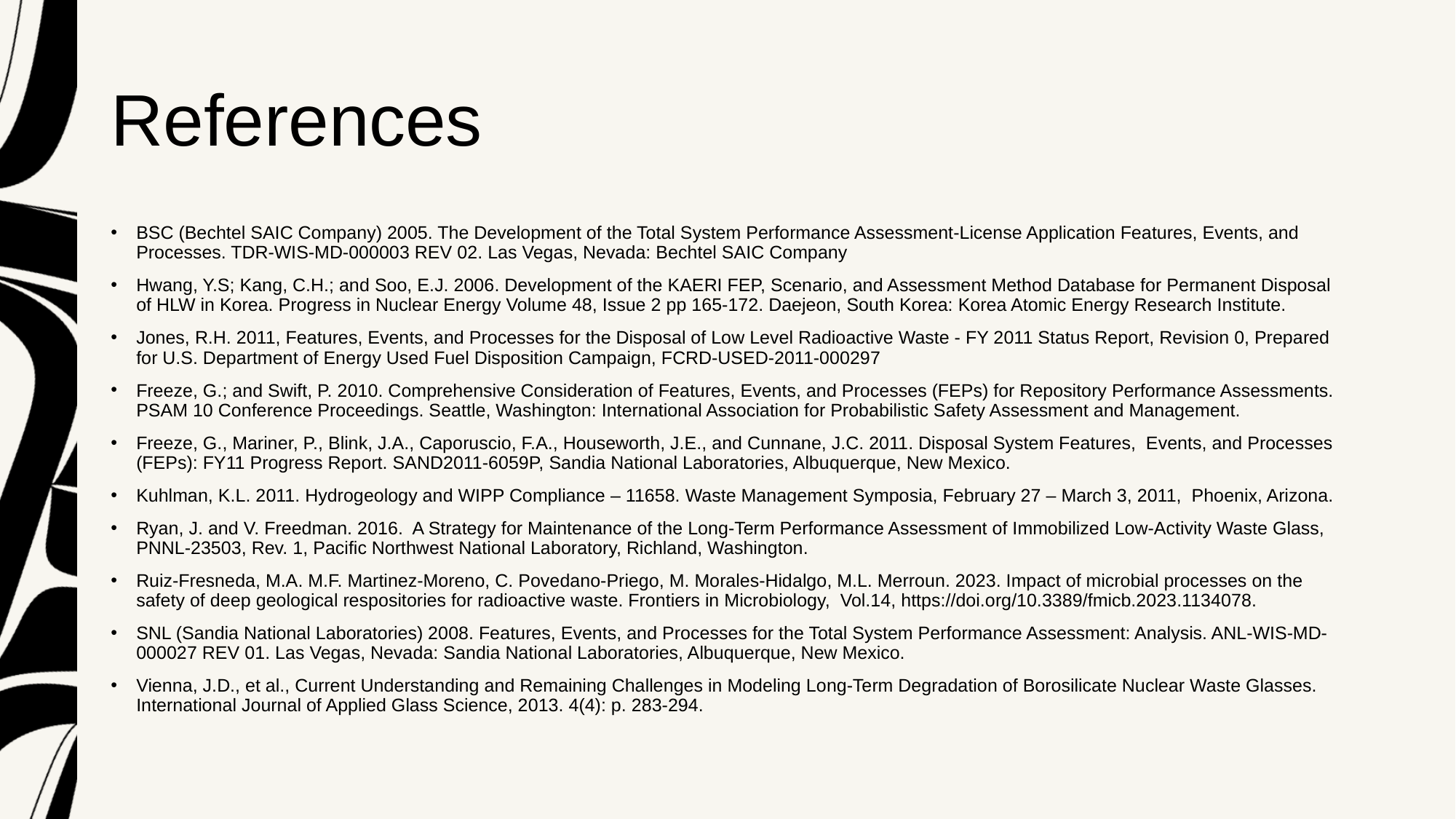

# References
BSC (Bechtel SAIC Company) 2005. The Development of the Total System Performance Assessment-License Application Features, Events, and Processes. TDR-WIS-MD-000003 REV 02. Las Vegas, Nevada: Bechtel SAIC Company
Hwang, Y.S; Kang, C.H.; and Soo, E.J. 2006. Development of the KAERI FEP, Scenario, and Assessment Method Database for Permanent Disposal of HLW in Korea. Progress in Nuclear Energy Volume 48, Issue 2 pp 165-172. Daejeon, South Korea: Korea Atomic Energy Research Institute.
Jones, R.H. 2011, Features, Events, and Processes for the Disposal of Low Level Radioactive Waste - FY 2011 Status Report, Revision 0, Prepared for U.S. Department of Energy Used Fuel Disposition Campaign, FCRD-USED-2011-000297
Freeze, G.; and Swift, P. 2010. Comprehensive Consideration of Features, Events, and Processes (FEPs) for Repository Performance Assessments. PSAM 10 Conference Proceedings. Seattle, Washington: International Association for Probabilistic Safety Assessment and Management.
Freeze, G., Mariner, P., Blink, J.A., Caporuscio, F.A., Houseworth, J.E., and Cunnane, J.C. 2011. Disposal System Features,  Events, and Processes (FEPs): FY11 Progress Report. SAND2011-6059P, Sandia National Laboratories, Albuquerque, New Mexico.
Kuhlman, K.L. 2011. Hydrogeology and WIPP Compliance – 11658. Waste Management Symposia, February 27 – March 3, 2011,  Phoenix, Arizona.
Ryan, J. and V. Freedman. 2016.  A Strategy for Maintenance of the Long-Term Performance Assessment of Immobilized Low-Activity Waste Glass, PNNL-23503, Rev. 1, Pacific Northwest National Laboratory, Richland, Washington.
Ruiz-Fresneda, M.A. M.F. Martinez-Moreno, C. Povedano-Priego, M. Morales-Hidalgo, M.L. Merroun. 2023. Impact of microbial processes on the safety of deep geological respositories for radioactive waste. Frontiers in Microbiology,  Vol.14, https://doi.org/10.3389/fmicb.2023.1134078.
SNL (Sandia National Laboratories) 2008. Features, Events, and Processes for the Total System Performance Assessment: Analysis. ANL-WIS-MD-000027 REV 01. Las Vegas, Nevada: Sandia National Laboratories, Albuquerque, New Mexico.
Vienna, J.D., et al., Current Understanding and Remaining Challenges in Modeling Long-Term Degradation of Borosilicate Nuclear Waste Glasses. International Journal of Applied Glass Science, 2013. 4(4): p. 283-294.